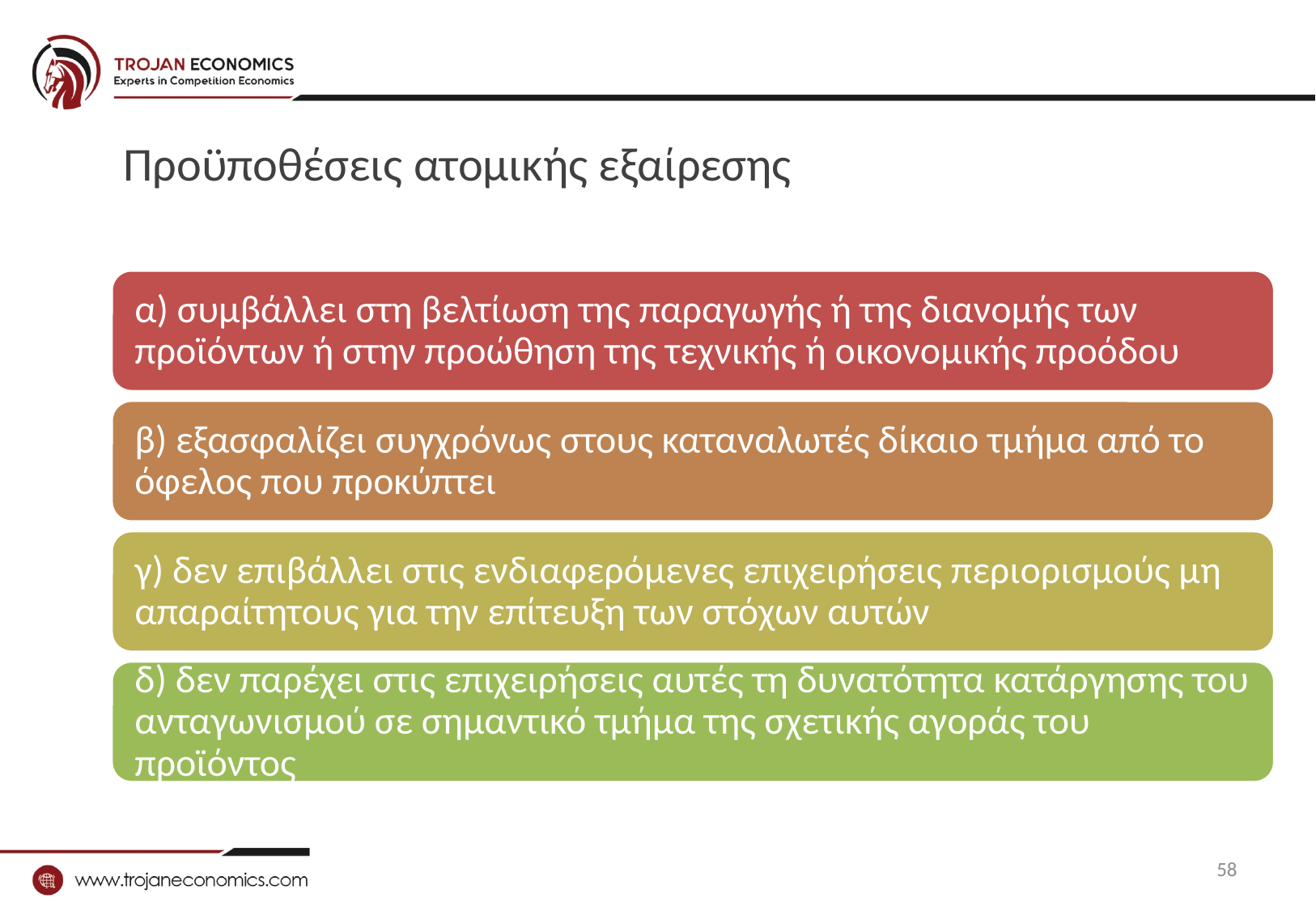

# Προϋποθέσεις ατομικής εξαίρεσης
α) συμβάλλει στη βελτίωση της παραγωγής ή της διανομής των προϊόντων ή στην προώθηση της τεχνικής ή οικονομικής προόδου
β) εξασφαλίζει συγχρόνως στους καταναλωτές δίκαιο τμήμα από το όφελος που προκύπτει
γ) δεν επιβάλλει στις ενδιαφερόμενες επιχειρήσεις περιορισμούς μη απαραίτητους για την επίτευξη των στόχων αυτών
δ) δεν παρέχει στις επιχειρήσεις αυτές τη δυνατότητα κατάργησης του ανταγωνισμού σε σημαντικό τμήμα της σχετικής αγοράς του προϊόντος
58